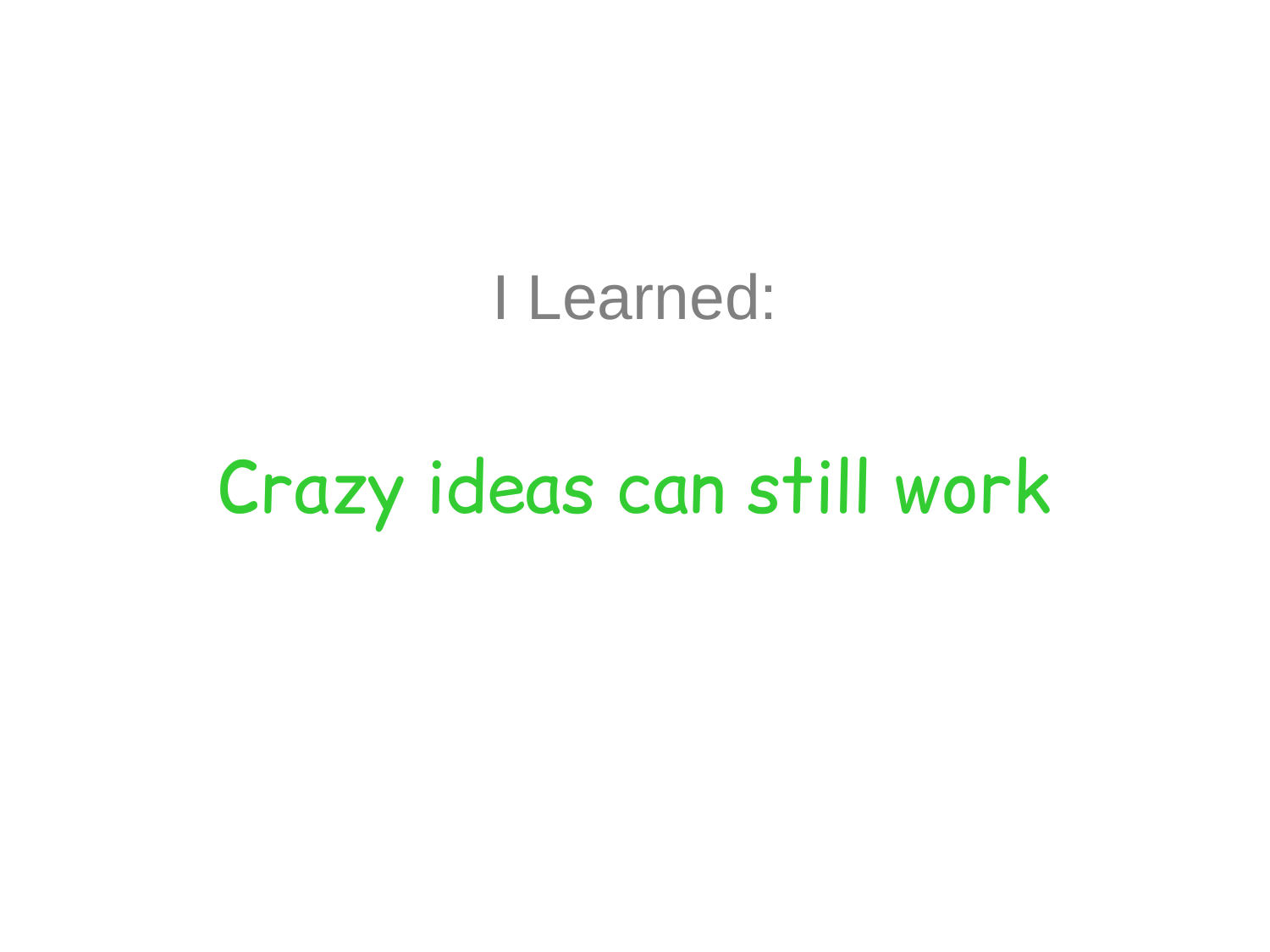

# I Learned:
Crazy ideas can still work